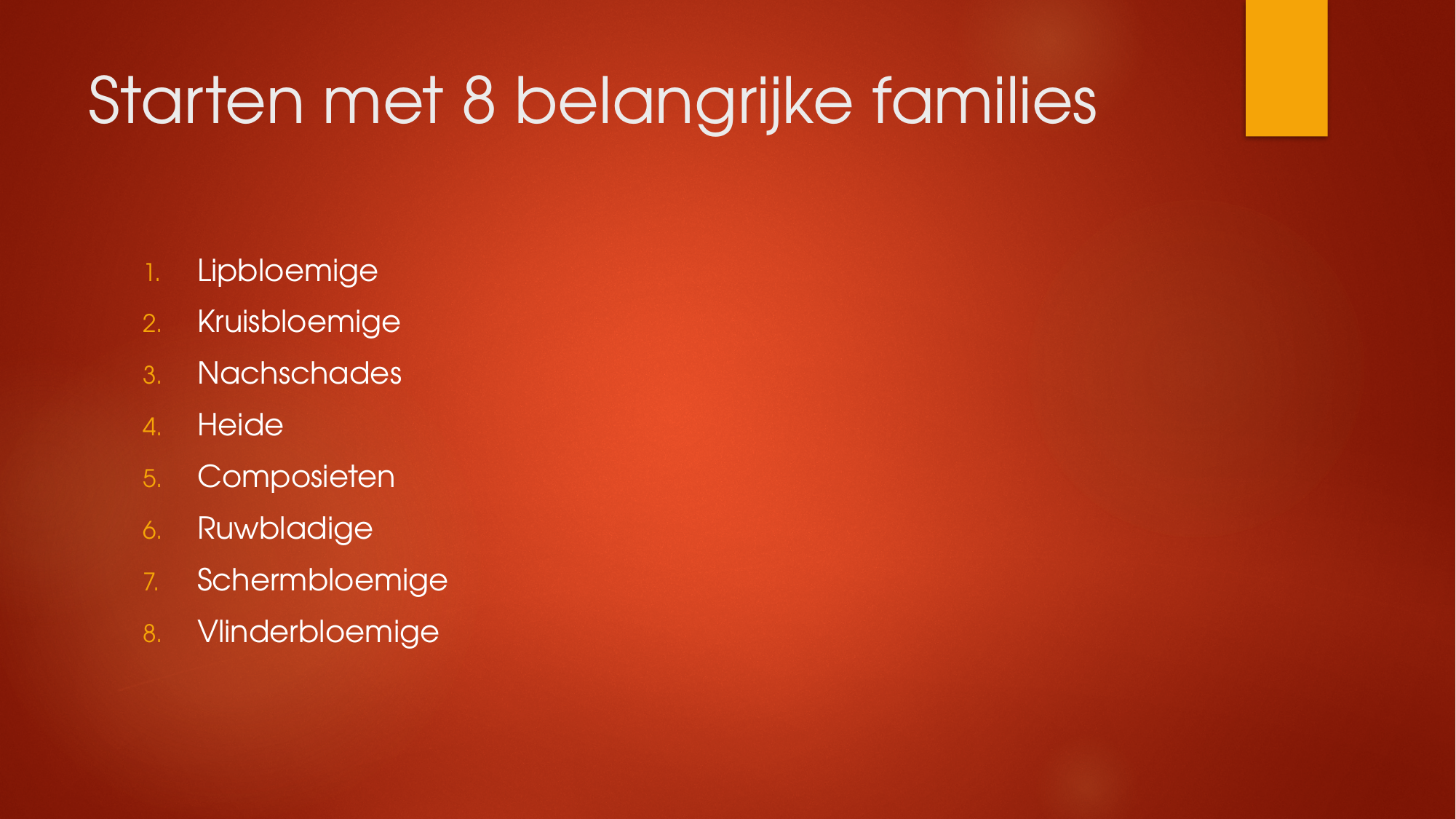

# Starten met 8 belangrijke families
Lipbloemige
Kruisbloemige
Nachschades
Heide
Composieten
Ruwbladige
Schermbloemige
Vlinderbloemige